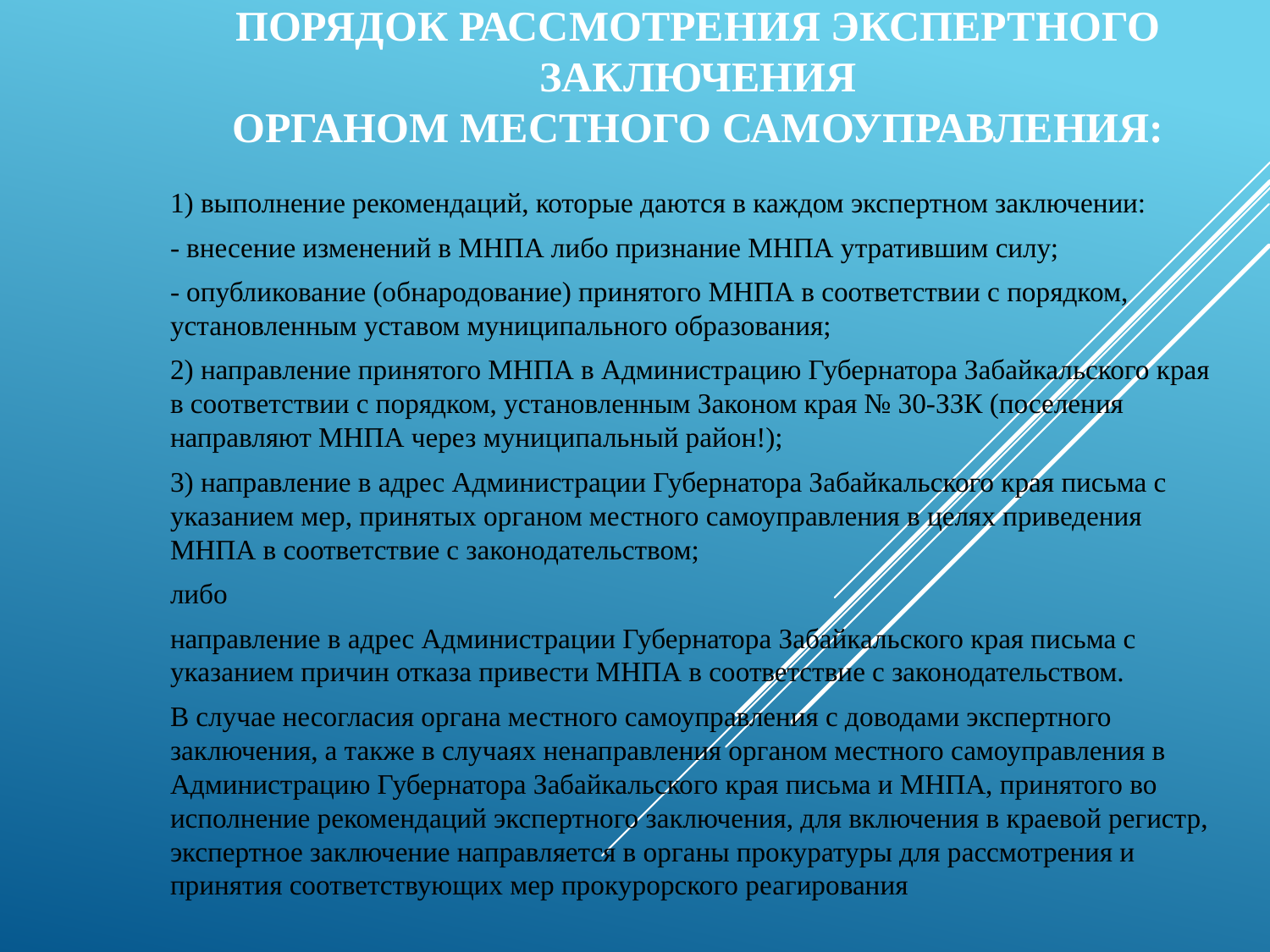

# Порядок рассмотрения экспертного заключения органом местного самоуправления:
1) выполнение рекомендаций, которые даются в каждом экспертном заключении:
- внесение изменений в МНПА либо признание МНПА утратившим силу;
- опубликование (обнародование) принятого МНПА в соответствии с порядком, установленным уставом муниципального образования;
2) направление принятого МНПА в Администрацию Губернатора Забайкальского края в соответствии с порядком, установленным Законом края № 30-ЗЗК (поселения направляют МНПА через муниципальный район!);
3) направление в адрес Администрации Губернатора Забайкальского края письма с указанием мер, принятых органом местного самоуправления в целях приведения МНПА в соответствие с законодательством;
либо
направление в адрес Администрации Губернатора Забайкальского края письма с указанием причин отказа привести МНПА в соответствие с законодательством.
В случае несогласия органа местного самоуправления с доводами экспертного заключения, а также в случаях ненаправления органом местного самоуправления в Администрацию Губернатора Забайкальского края письма и МНПА, принятого во исполнение рекомендаций экспертного заключения, для включения в краевой регистр, экспертное заключение направляется в органы прокуратуры для рассмотрения и принятия соответствующих мер прокурорского реагирования